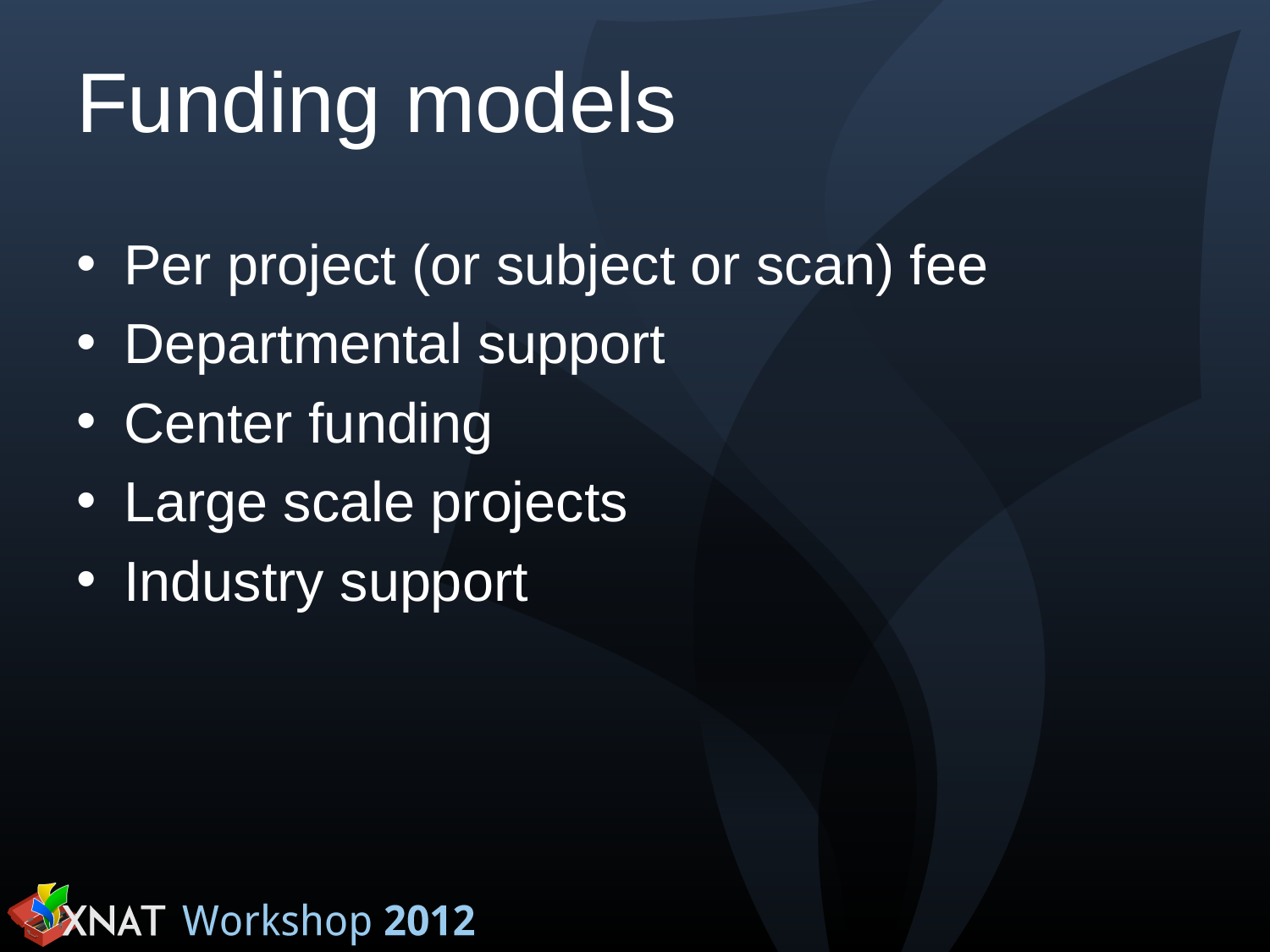

# Funding models
Per project (or subject or scan) fee
Departmental support
Center funding
Large scale projects
Industry support